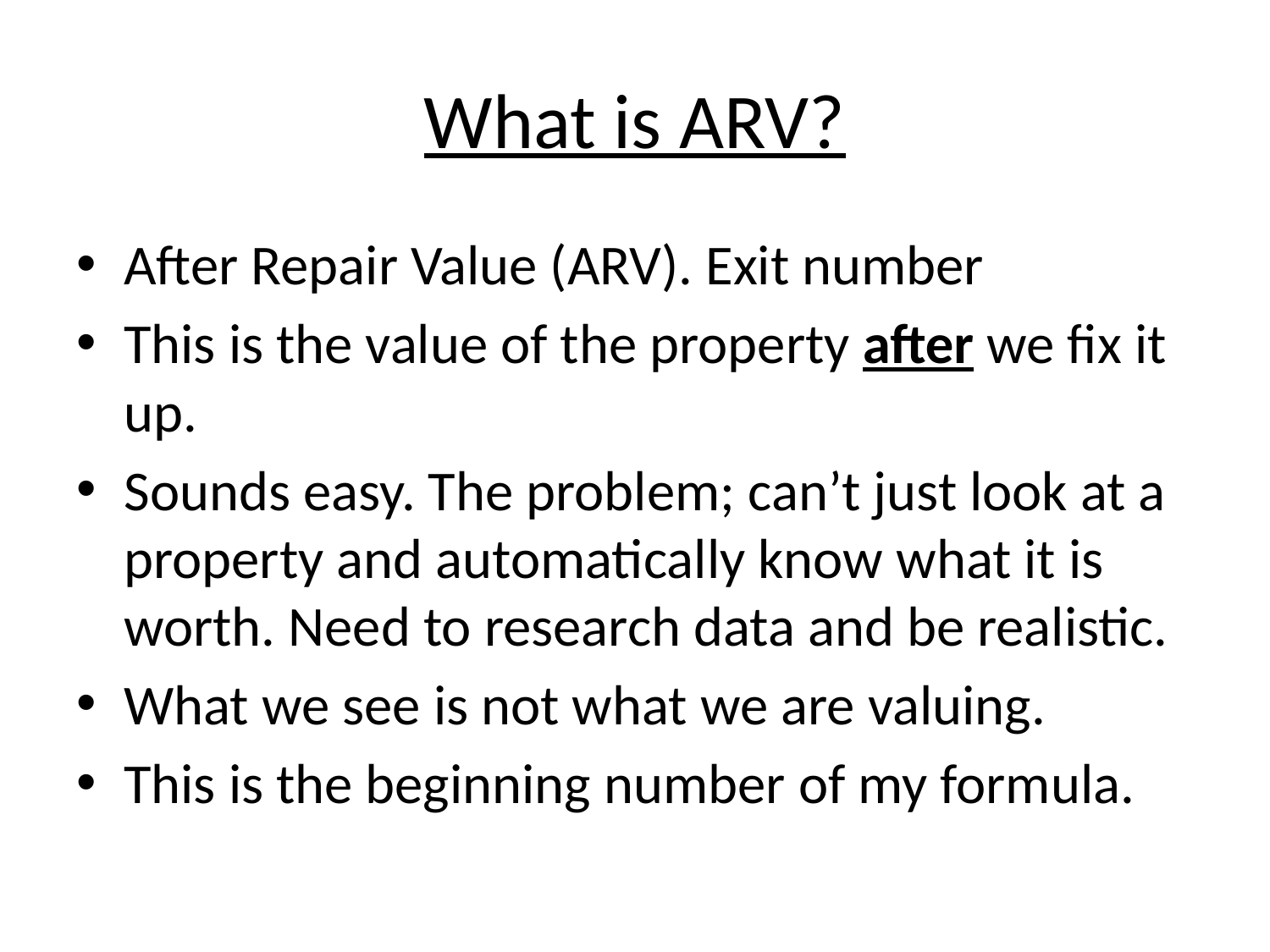

# What is ARV?
After Repair Value (ARV). Exit number
This is the value of the property after we fix it up.
Sounds easy. The problem; can’t just look at a property and automatically know what it is worth. Need to research data and be realistic.
What we see is not what we are valuing.
This is the beginning number of my formula.